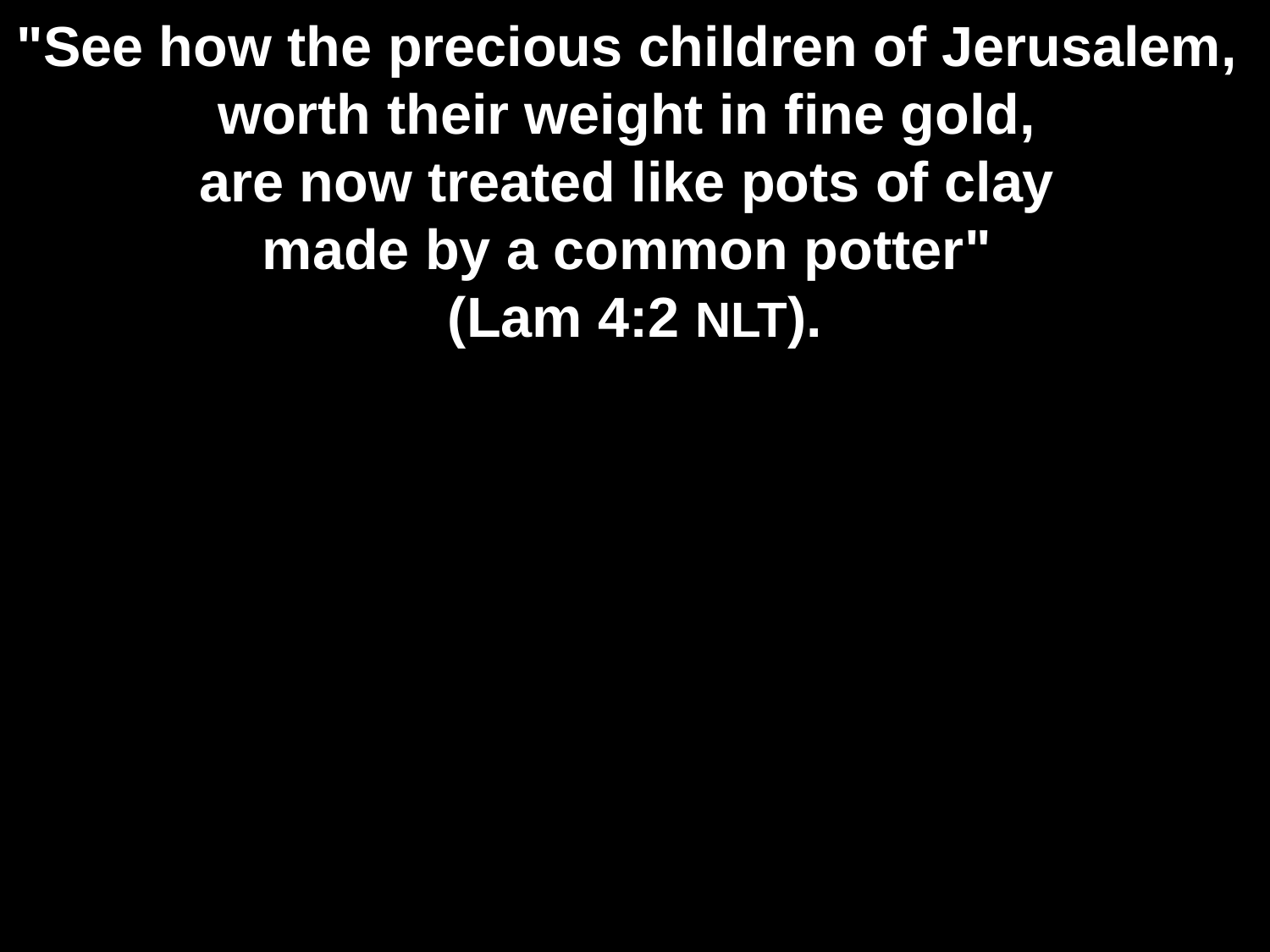

# "See how the precious children of Jerusalem, worth their weight in fine gold, are now treated like pots of clay made by a common potter" (Lam 4:2 NLT).